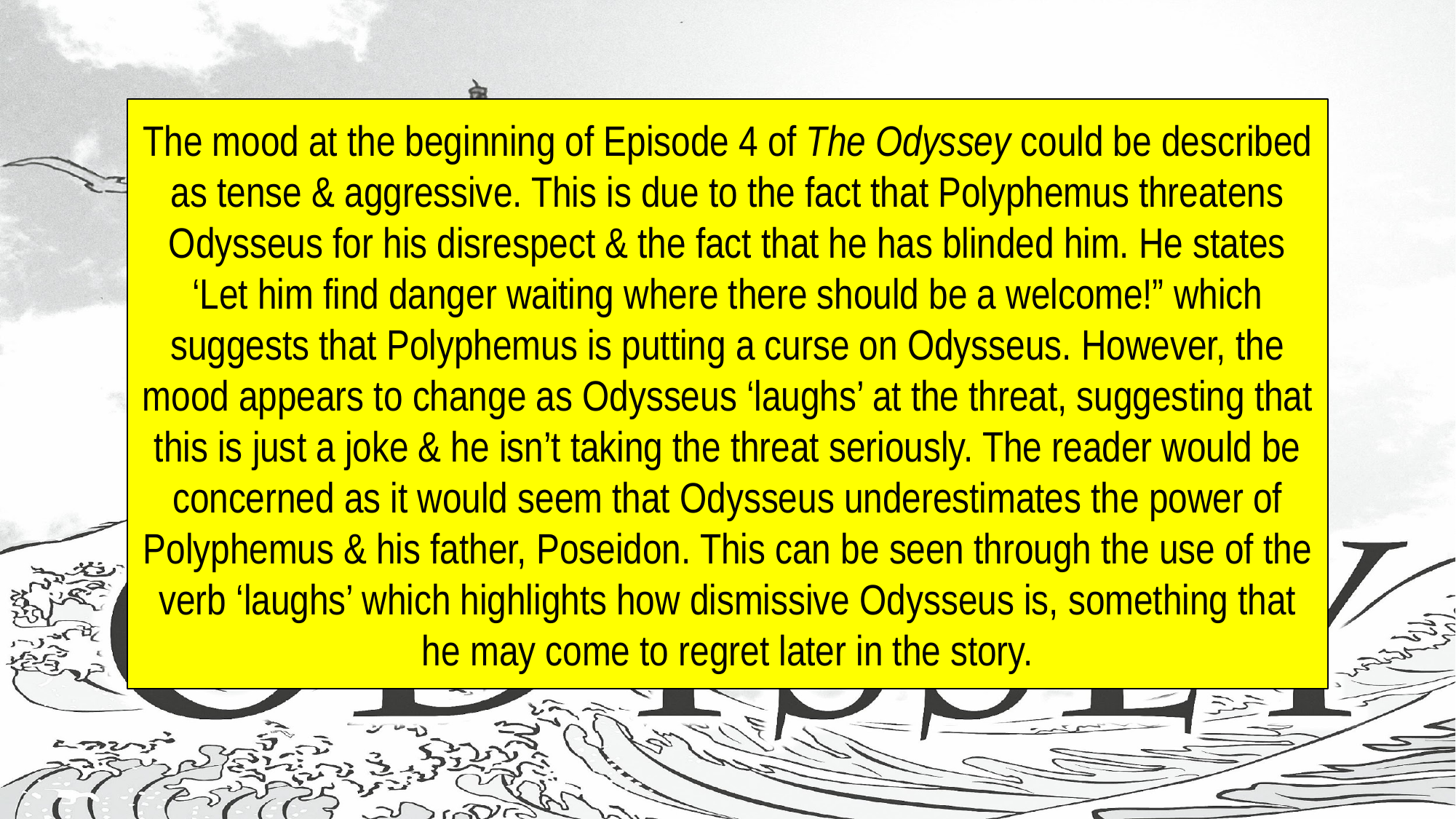

#
The mood at the beginning of Episode 4 of The Odyssey could be described as tense & aggressive. This is due to the fact that Polyphemus threatens Odysseus for his disrespect & the fact that he has blinded him. He states ‘Let him find danger waiting where there should be a welcome!” which suggests that Polyphemus is putting a curse on Odysseus. However, the mood appears to change as Odysseus ‘laughs’ at the threat, suggesting that this is just a joke & he isn’t taking the threat seriously. The reader would be concerned as it would seem that Odysseus underestimates the power of Polyphemus & his father, Poseidon. This can be seen through the use of the verb ‘laughs’ which highlights how dismissive Odysseus is, something that he may come to regret later in the story.